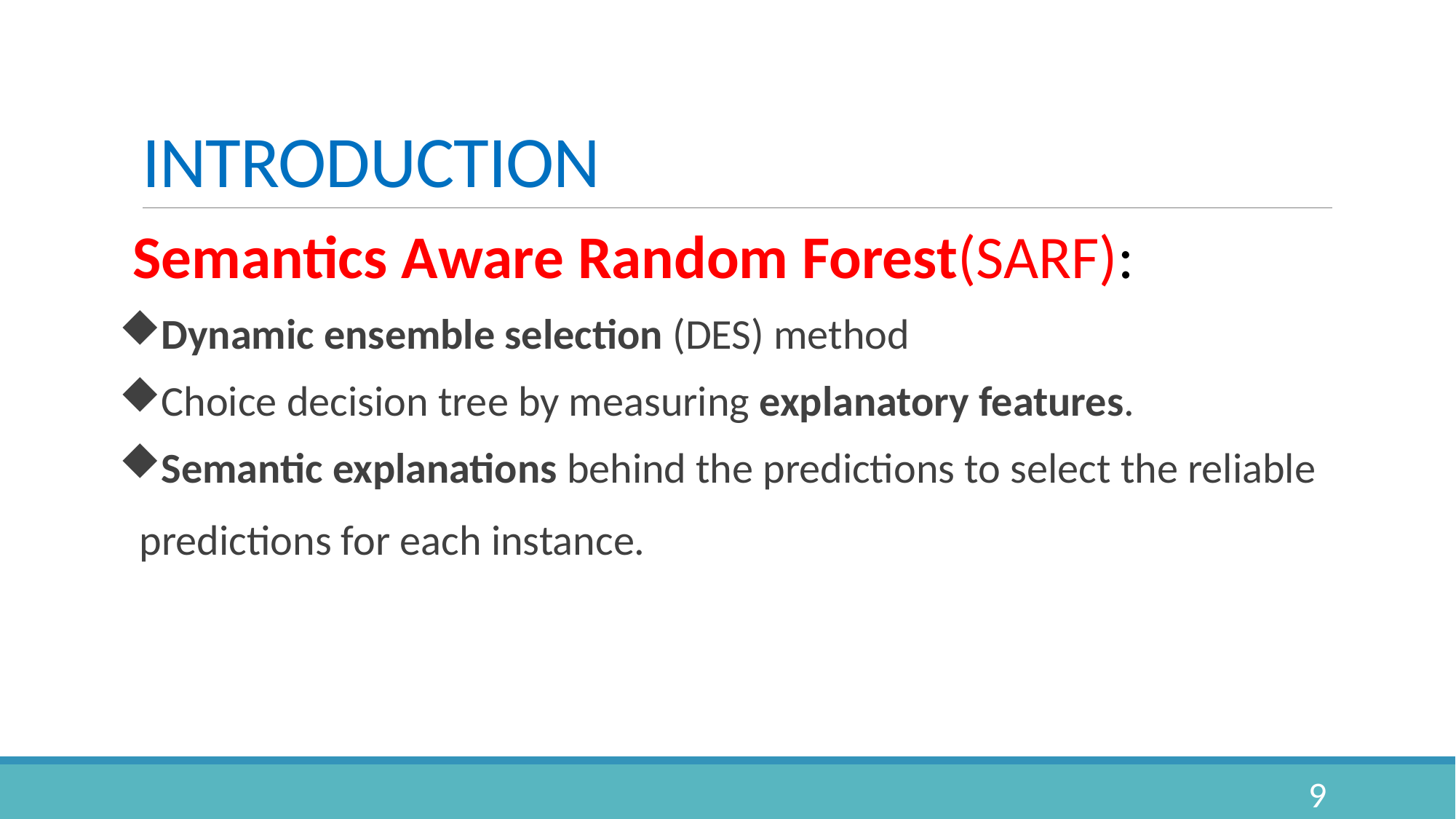

# INTRODUCTION
Semantics Aware Random Forest(SARF):
Dynamic ensemble selection (DES) method
Choice decision tree by measuring explanatory features.
Semantic explanations behind the predictions to select the reliable  predictions for each instance.

9